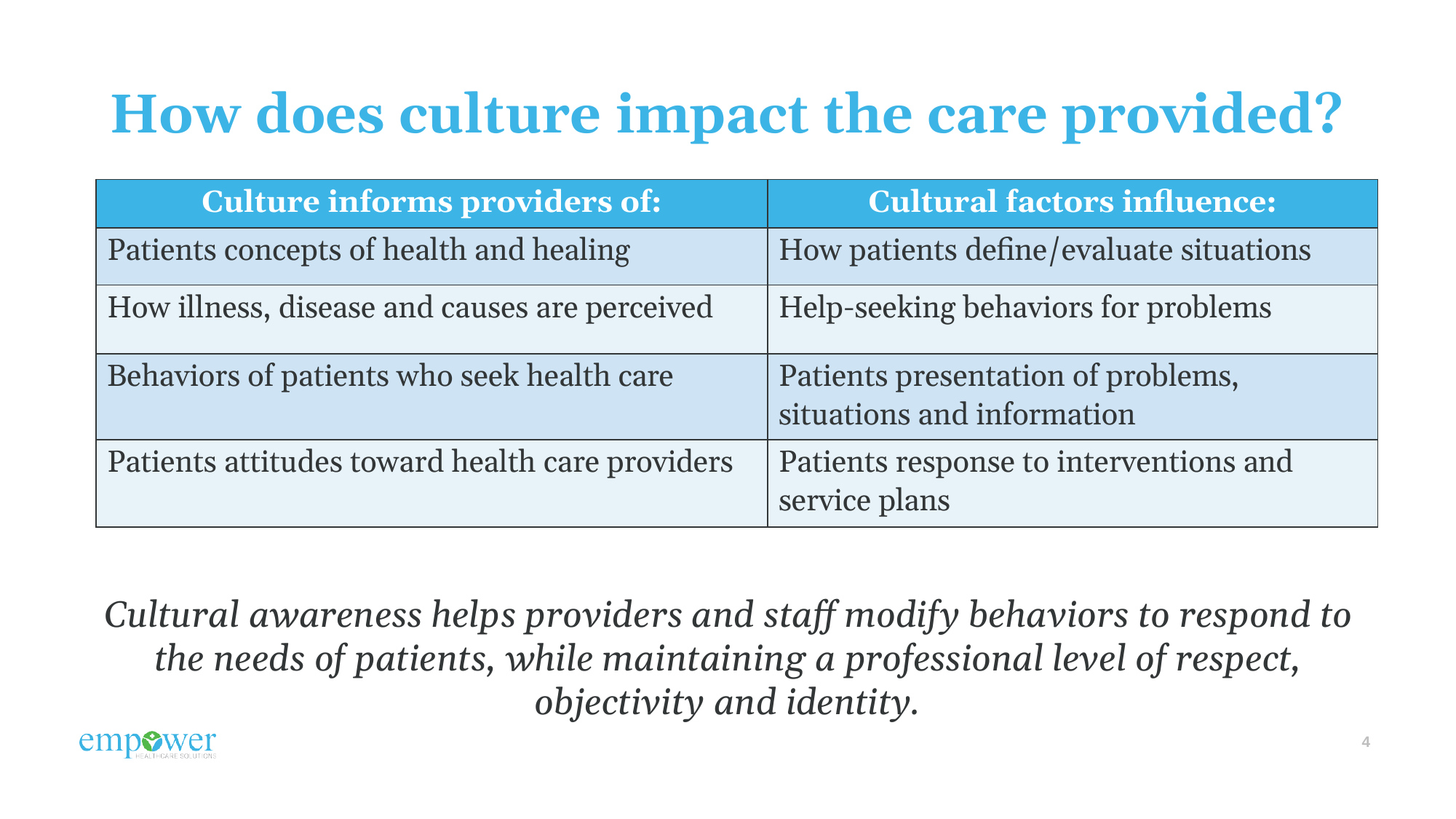

# How does culture impact the care provided?
| Culture informs providers of: | Cultural factors influence: |
| --- | --- |
| Patients concepts of health and healing | How patients define/evaluate situations |
| How illness, disease and causes are perceived | Help-seeking behaviors for problems |
| Behaviors of patients who seek health care | Patients presentation of problems, situations and information |
| Patients attitudes toward health care providers | Patients response to interventions and service plans |
Cultural awareness helps providers and staff modify behaviors to respond to the needs of patients, while maintaining a professional level of respect, objectivity and identity.
4